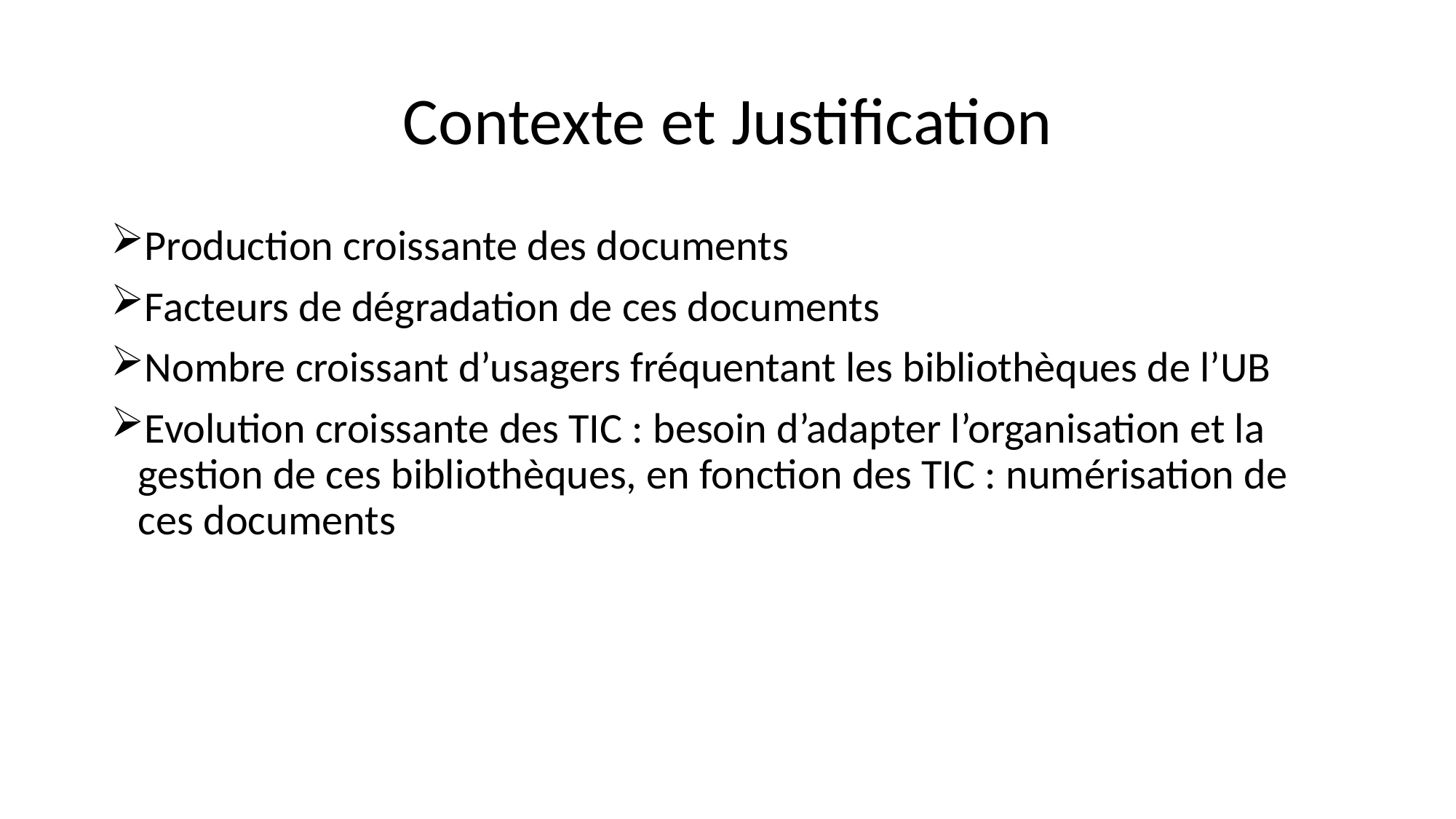

# Contexte et Justification
Production croissante des documents
Facteurs de dégradation de ces documents
Nombre croissant d’usagers fréquentant les bibliothèques de l’UB
Evolution croissante des TIC : besoin d’adapter l’organisation et la gestion de ces bibliothèques, en fonction des TIC : numérisation de ces documents